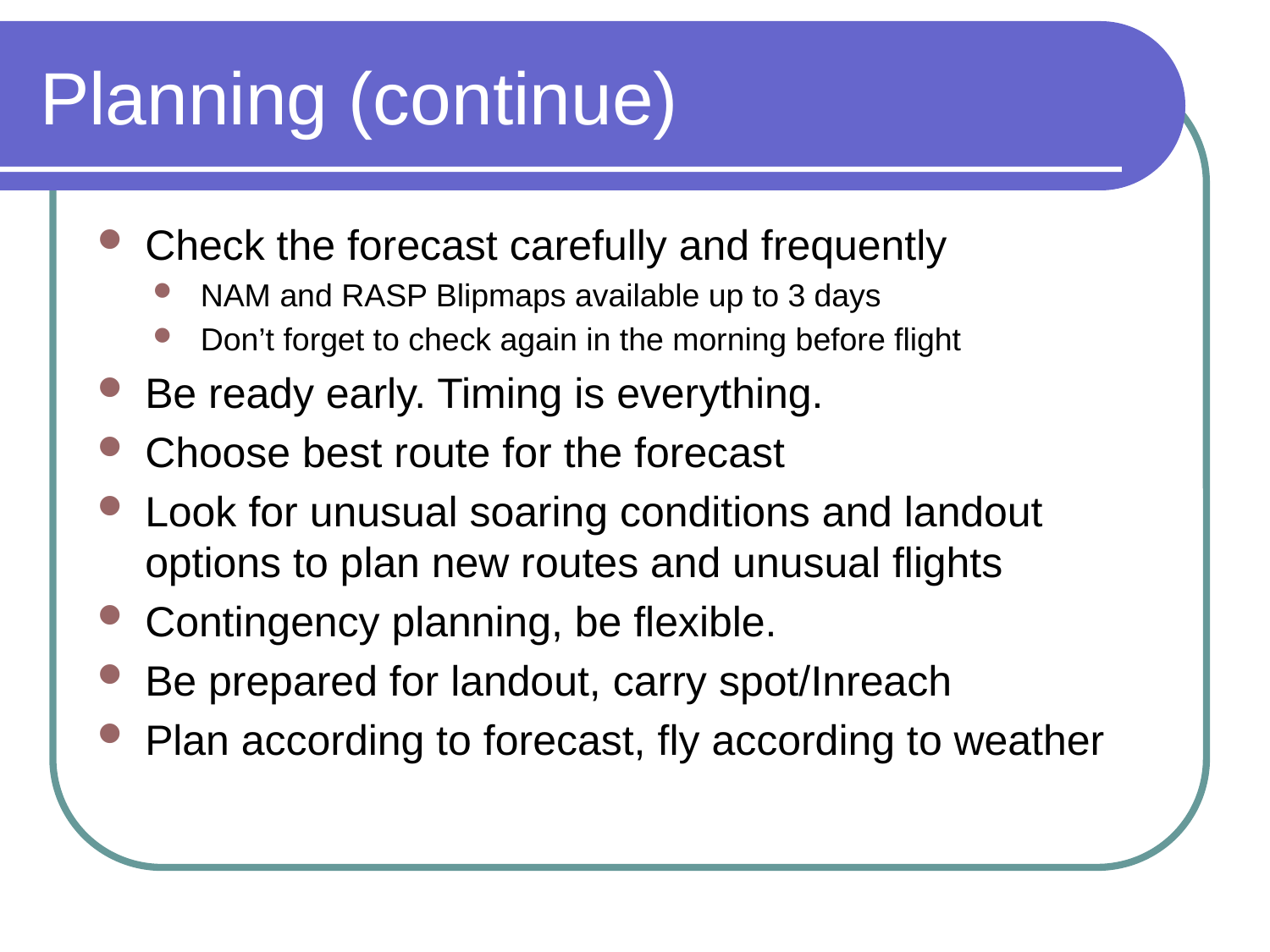

# Planning (continue)
Check the forecast carefully and frequently
NAM and RASP Blipmaps available up to 3 days
Don’t forget to check again in the morning before flight
Be ready early. Timing is everything.
Choose best route for the forecast
Look for unusual soaring conditions and landout options to plan new routes and unusual flights
Contingency planning, be flexible.
Be prepared for landout, carry spot/Inreach
Plan according to forecast, fly according to weather